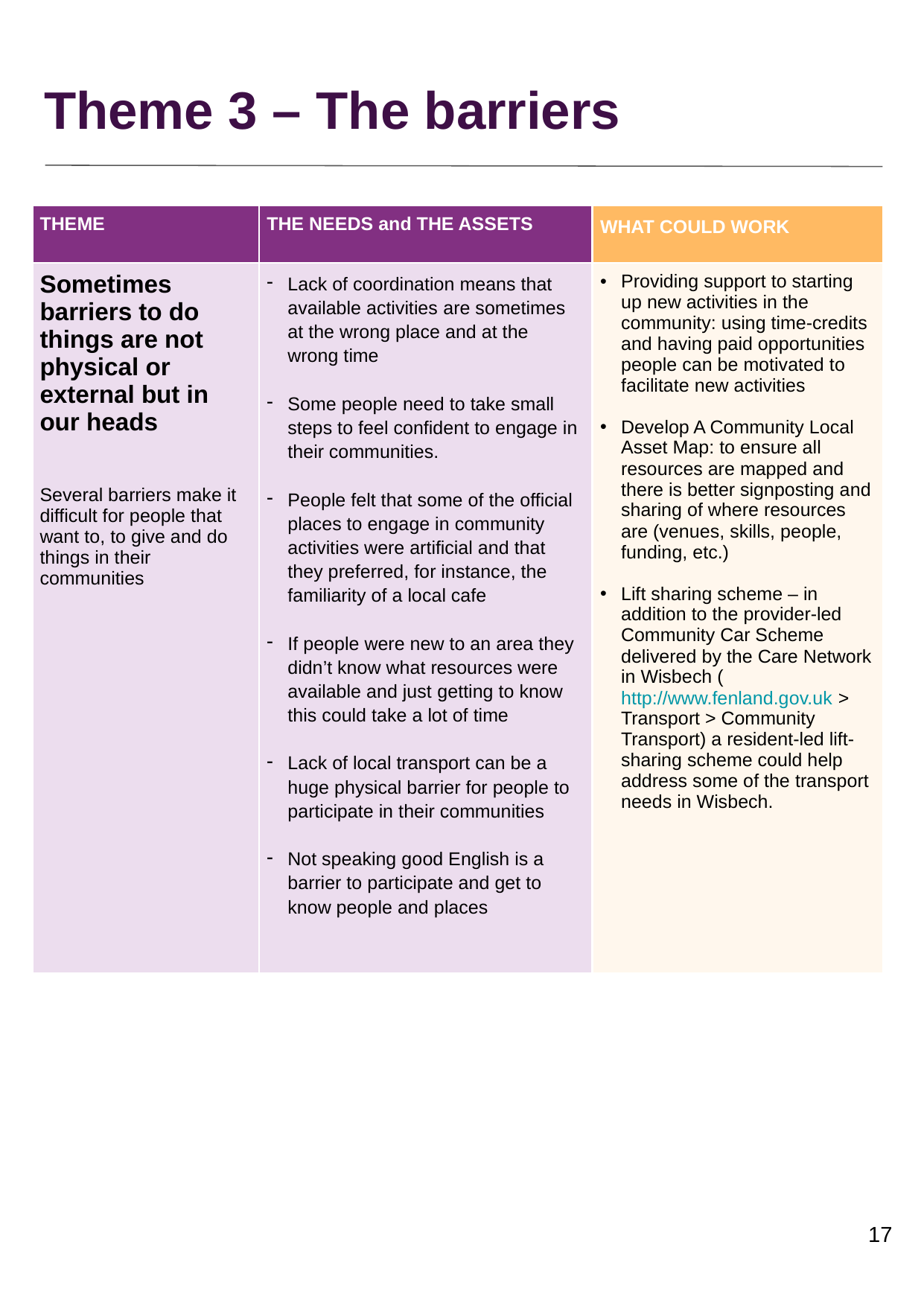

# Theme 3 – The barriers
| THEME | THE NEEDS and THE ASSETS | WHAT COULD WORK |
| --- | --- | --- |
| Sometimes barriers to do things are not physical or external but in our heads Several barriers make it difficult for people that want to, to give and do things in their communities | Lack of coordination means that available activities are sometimes at the wrong place and at the wrong time Some people need to take small steps to feel confident to engage in their communities. People felt that some of the official places to engage in community activities were artificial and that they preferred, for instance, the familiarity of a local cafe If people were new to an area they didn’t know what resources were available and just getting to know this could take a lot of time Lack of local transport can be a huge physical barrier for people to participate in their communities Not speaking good English is a barrier to participate and get to know people and places | Providing support to starting up new activities in the community: using time-credits and having paid opportunities people can be motivated to facilitate new activities Develop A Community Local Asset Map: to ensure all resources are mapped and there is better signposting and sharing of where resources are (venues, skills, people, funding, etc.) Lift sharing scheme – in addition to the provider-led Community Car Scheme delivered by the Care Network in Wisbech (http://www.fenland.gov.uk > Transport > Community Transport) a resident-led lift-sharing scheme could help address some of the transport needs in Wisbech. |
17